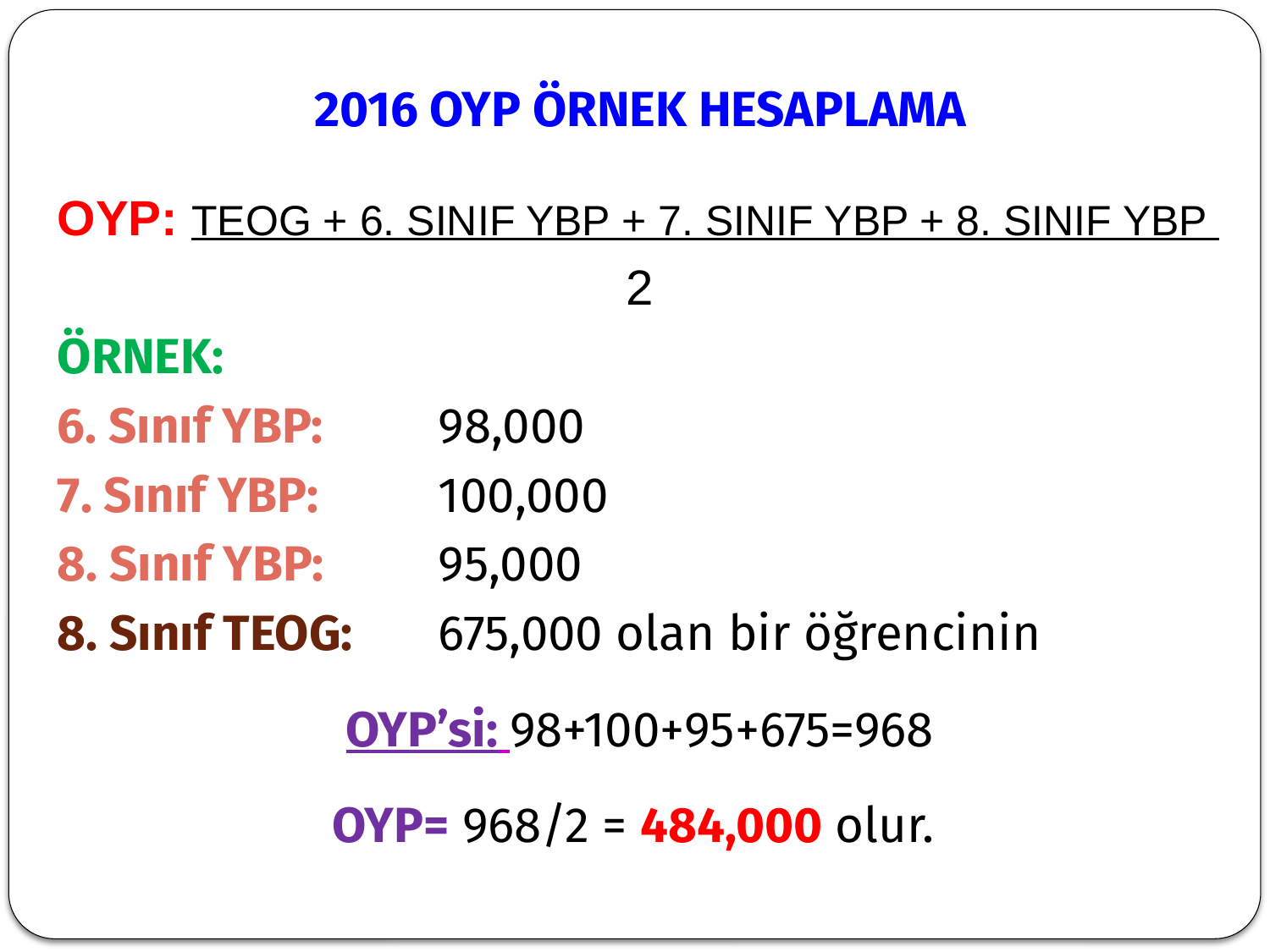

2016 OYP ÖRNEK HESAPLAMA

OYP: TEOG + 6. SINIF YBP + 7. SINIF YBP + 8. SINIF YBP
2
ÖRNEK:
6. Sınıf YBP:	98,000
7. Sınıf YBP:	100,000
8. Sınıf YBP:	95,000
8. Sınıf TEOG:	675,000 olan bir öğrencinin

OYP’si: 98+100+95+675=968

OYP= 968/2 = 484,000 olur.